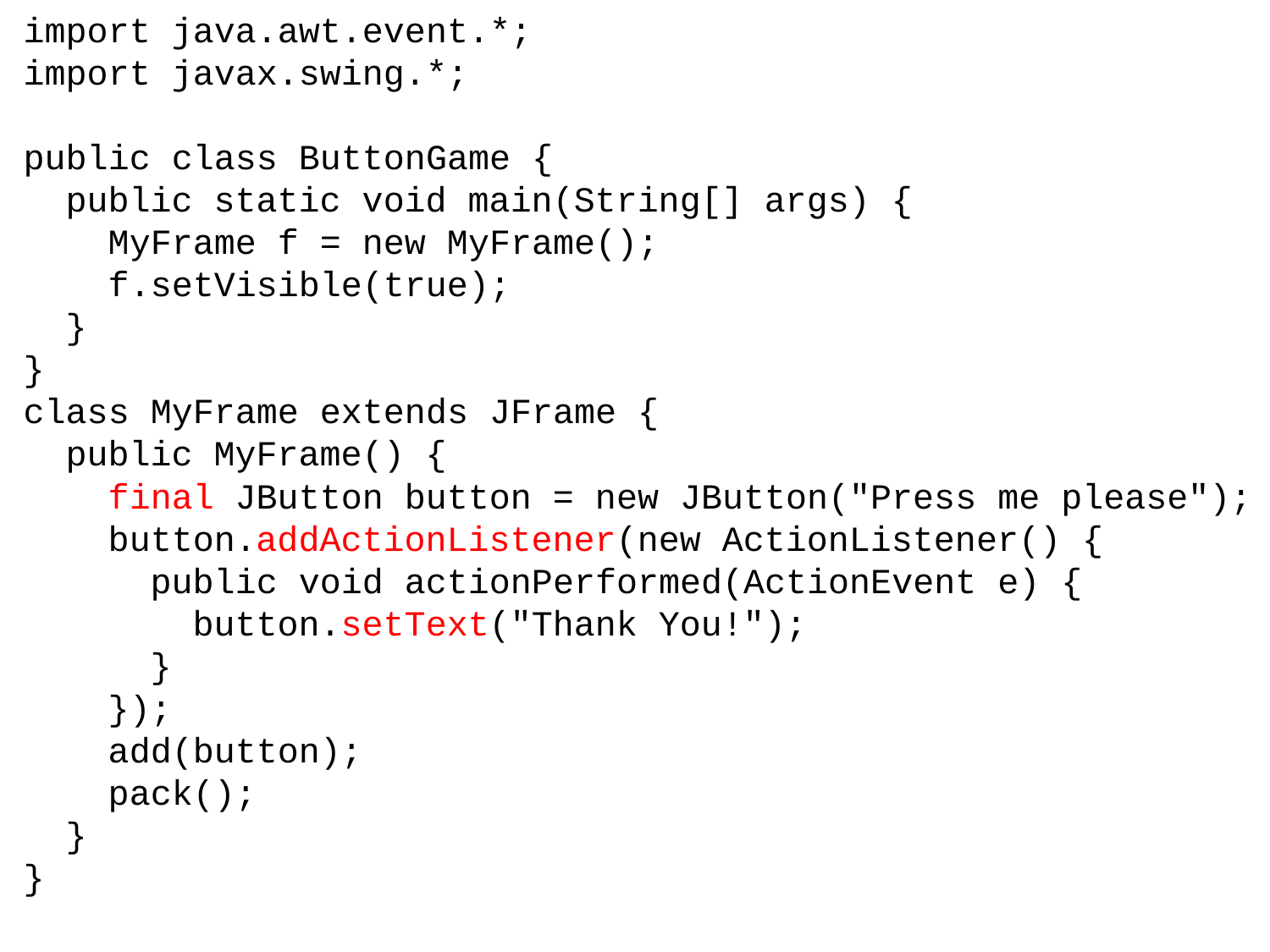

import java.awt.event.*;
import javax.swing.*;

public class ButtonGame {
  public static void main(String[] args) {
    MyFrame f = new MyFrame();
    f.setVisible(true);
  }
}
class MyFrame extends JFrame {
  public MyFrame() {
    final JButton button = new JButton("Press me please");
    button.addActionListener(new ActionListener() {
      public void actionPerformed(ActionEvent e) {
        button.setText("Thank You!");
      }
    });
    add(button);
    pack();
  }
}